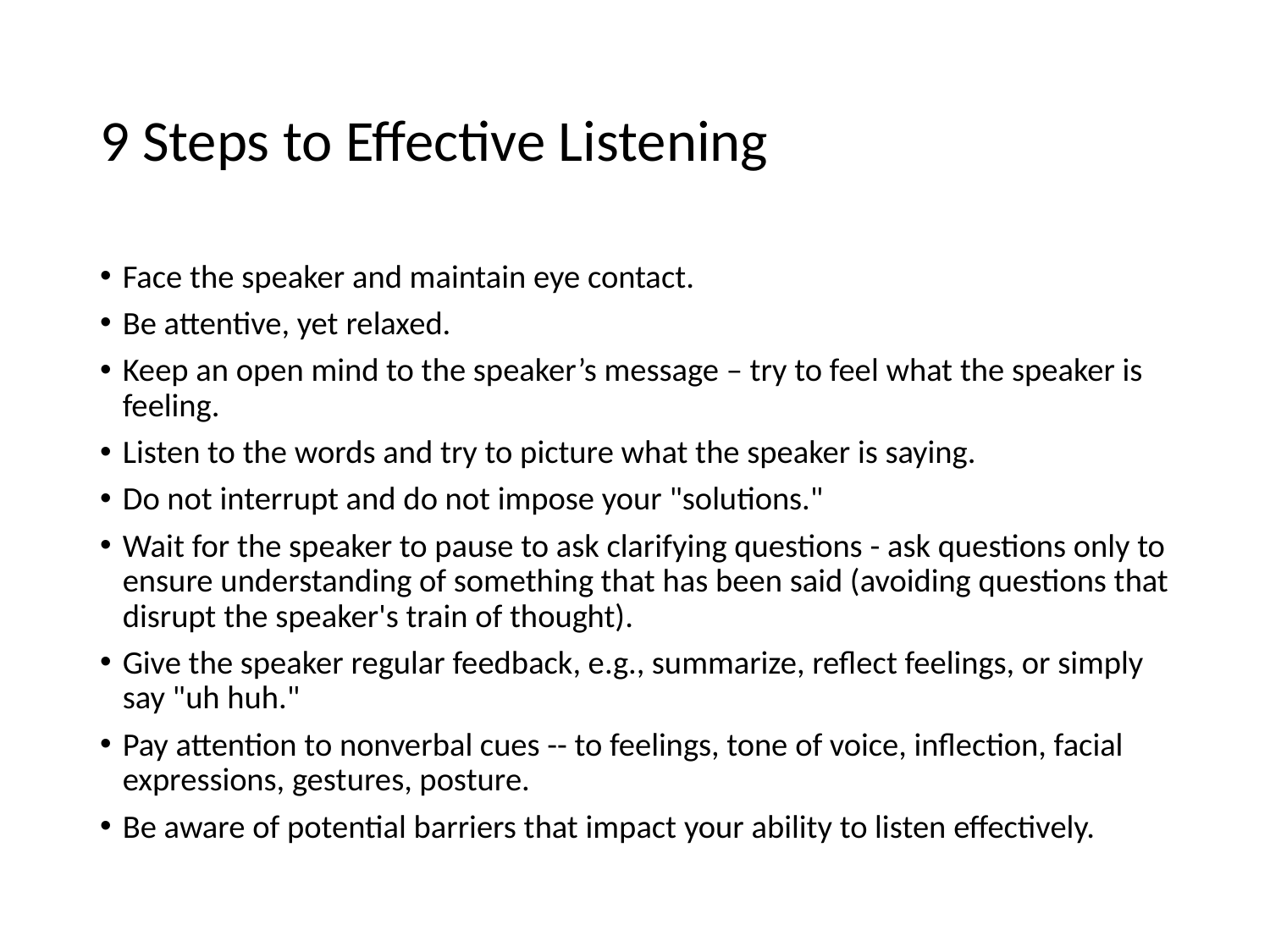

# 9 Steps to Effective Listening
Face the speaker and maintain eye contact.
Be attentive, yet relaxed.
Keep an open mind to the speaker’s message – try to feel what the speaker is feeling.
Listen to the words and try to picture what the speaker is saying.
Do not interrupt and do not impose your "solutions."
Wait for the speaker to pause to ask clarifying questions - ask questions only to ensure understanding of something that has been said (avoiding questions that disrupt the speaker's train of thought).
Give the speaker regular feedback, e.g., summarize, reflect feelings, or simply say "uh huh."
Pay attention to nonverbal cues -- to feelings, tone of voice, inflection, facial expressions, gestures, posture.
Be aware of potential barriers that impact your ability to listen effectively.